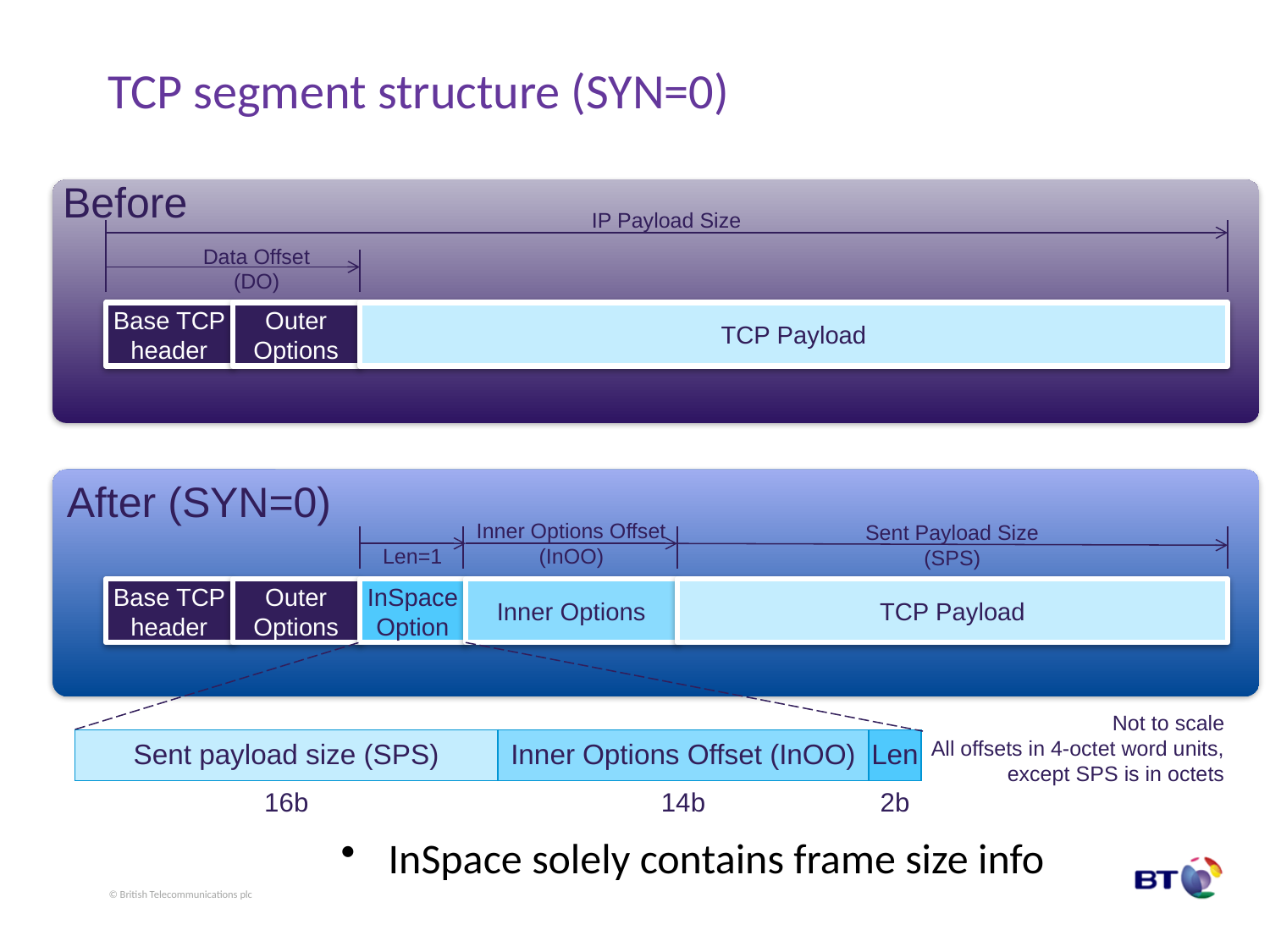

# TCP segment structure (SYN=0)
Before

IP Payload Size
Data Offset
(DO)
Base TCP header
Outer Options
TCP Payload

After (SYN=0)
Inner Options Offset
(InOO)
Sent Payload Size
(SPS)
Len=1
Base TCP header
Outer Options
InSpace Option
Inner Options
TCP Payload
Not to scale
All offsets in 4-octet word units,
except SPS is in octets
| Sent payload size (SPS) | Inner Options Offset (InOO) | Len |
| --- | --- | --- |
| 16b | 14b | 2b |
InSpace solely contains frame size info